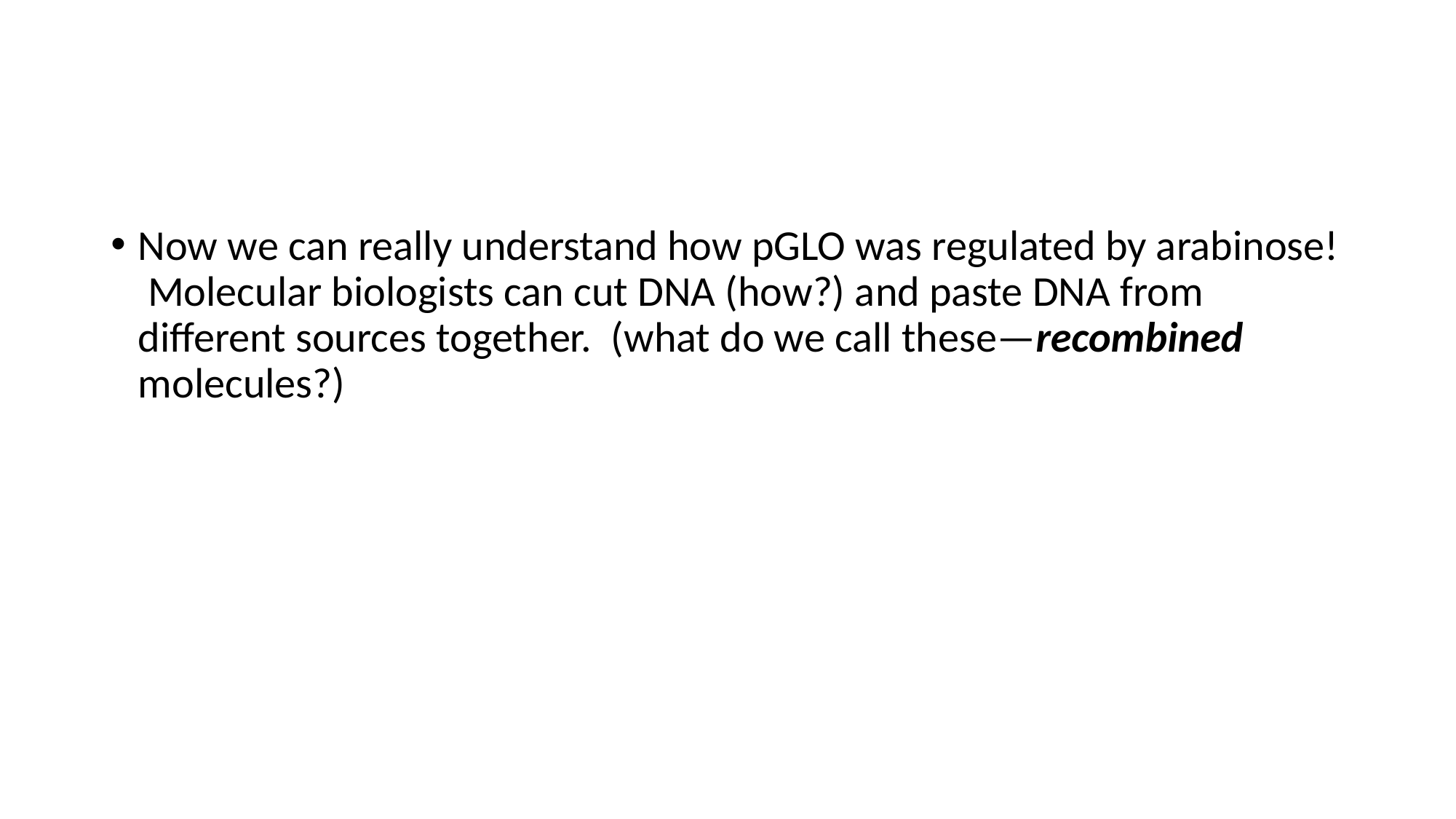

#
Now we can really understand how pGLO was regulated by arabinose!  Molecular biologists can cut DNA (how?) and paste DNA from different sources together.  (what do we call these—recombined molecules?)